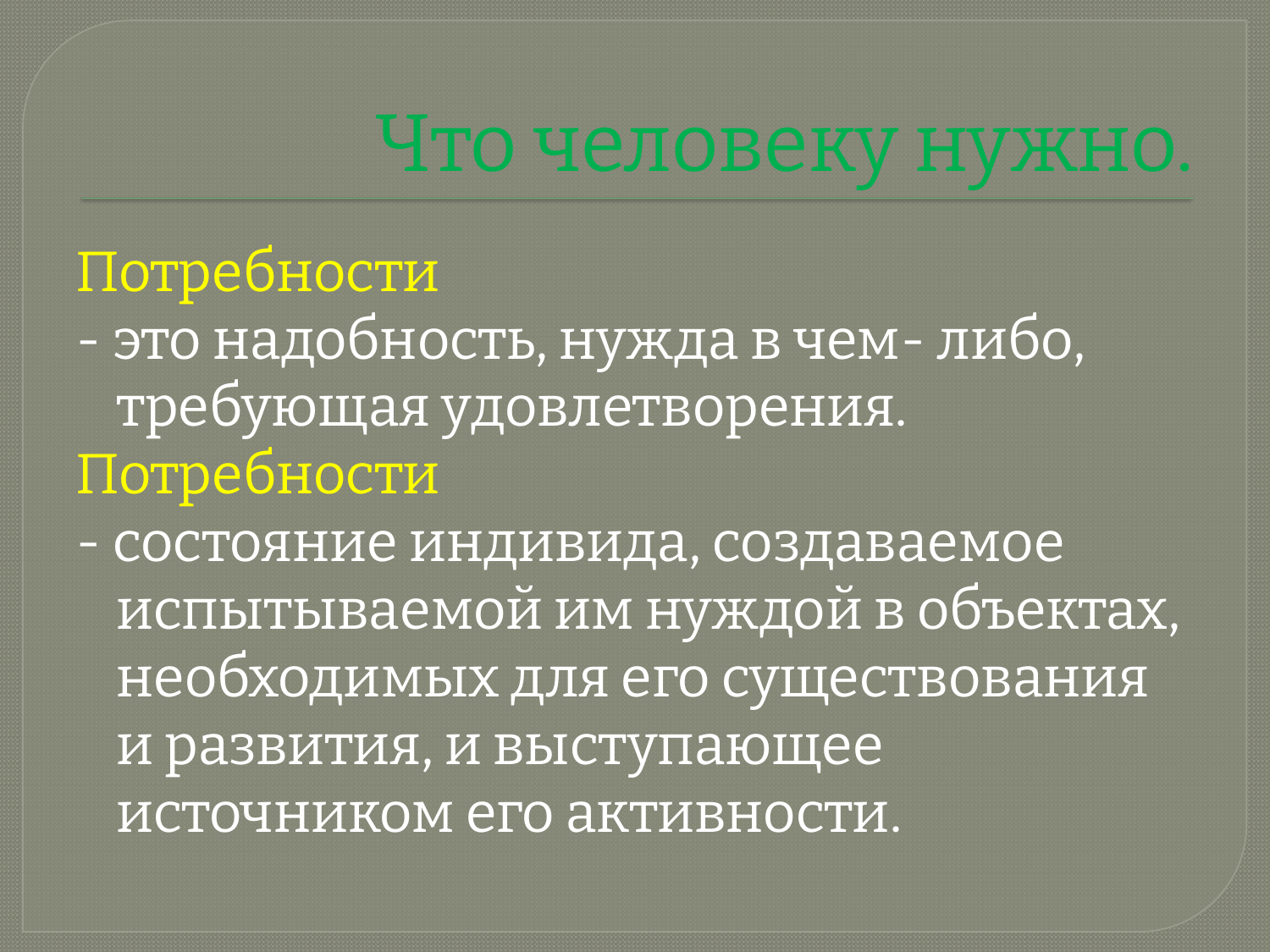

# Что человеку нужно.
Потребности
- это надобность, нужда в чем- либо, требующая удовлетворения.
Потребности
- состояние индивида, создаваемое испытываемой им нуждой в объектах, необходимых для его существования и развития, и выступающее источником его активности.